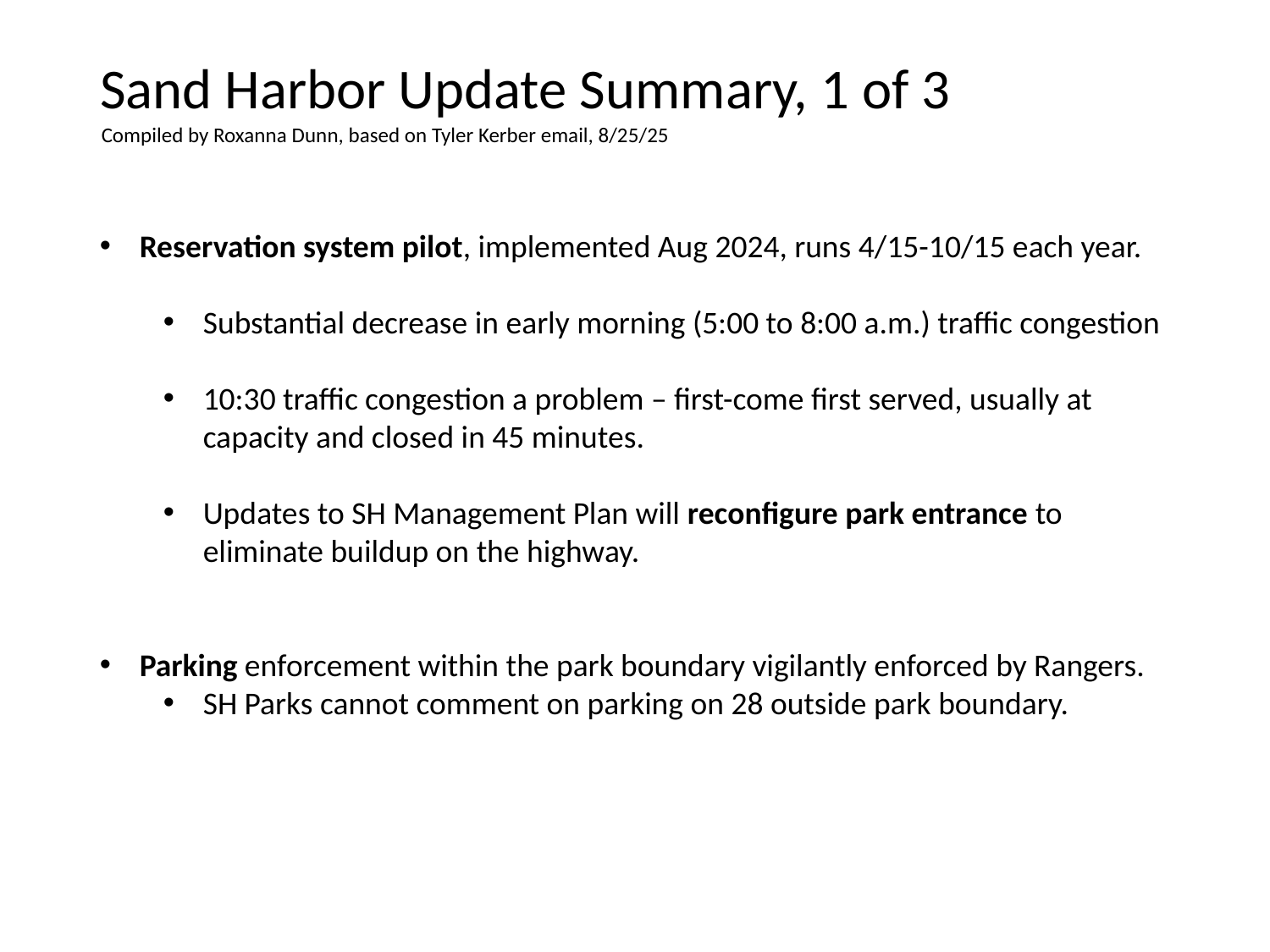

# Sand Harbor Update Summary, 1 of 3
Compiled by Roxanna Dunn, based on Tyler Kerber email, 8/25/25
Reservation system pilot, implemented Aug 2024, runs 4/15-10/15 each year.
Substantial decrease in early morning (5:00 to 8:00 a.m.) traffic congestion
10:30 traffic congestion a problem – first-come first served, usually at capacity and closed in 45 minutes.
Updates to SH Management Plan will reconfigure park entrance to eliminate buildup on the highway.
Parking enforcement within the park boundary vigilantly enforced by Rangers.
SH Parks cannot comment on parking on 28 outside park boundary.